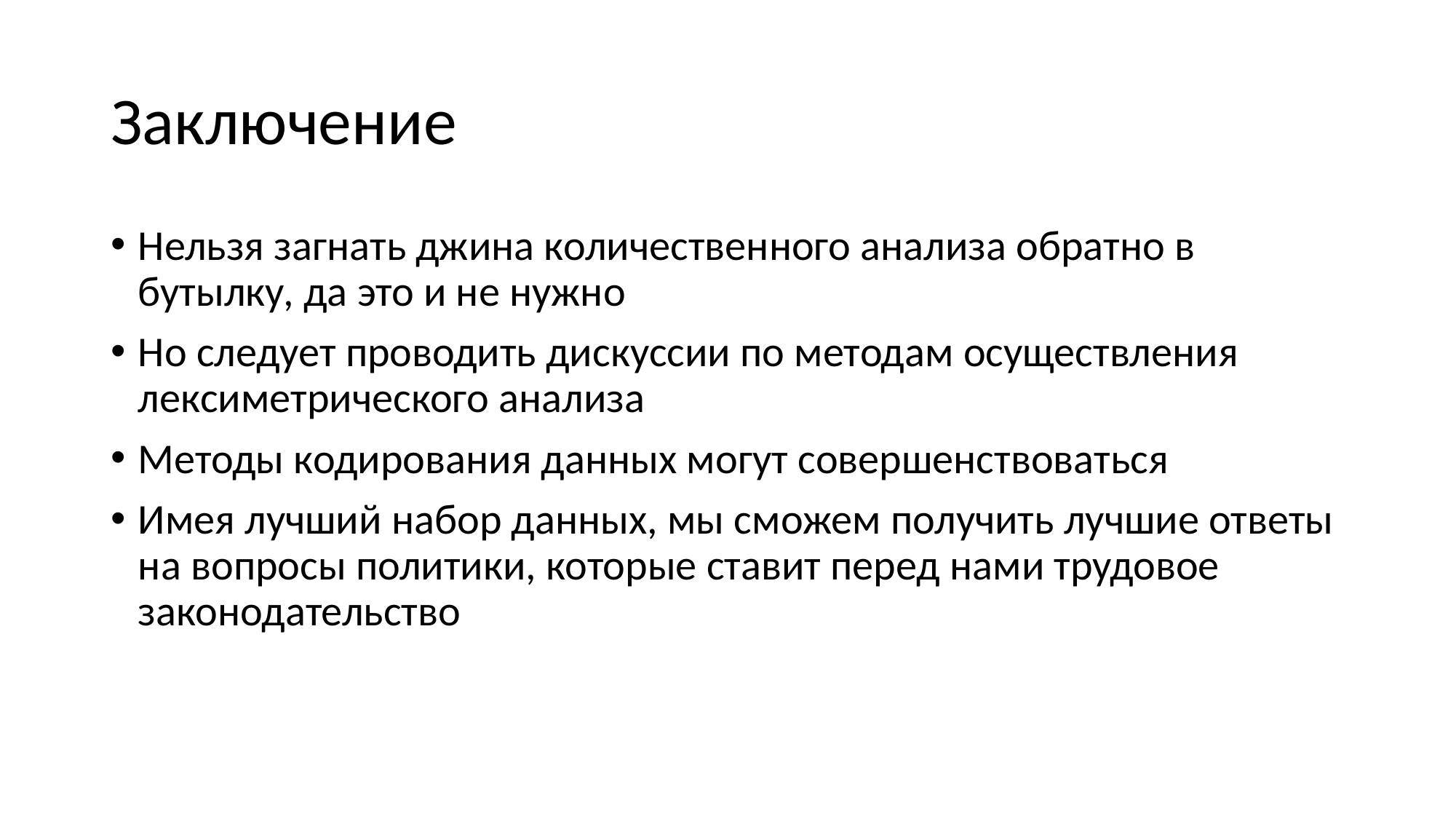

# Заключение
Нельзя загнать джина количественного анализа обратно в бутылку, да это и не нужно
Но следует проводить дискуссии по методам осуществления лексиметрического анализа
Методы кодирования данных могут совершенствоваться
Имея лучший набор данных, мы сможем получить лучшие ответы на вопросы политики, которые ставит перед нами трудовое законодательство